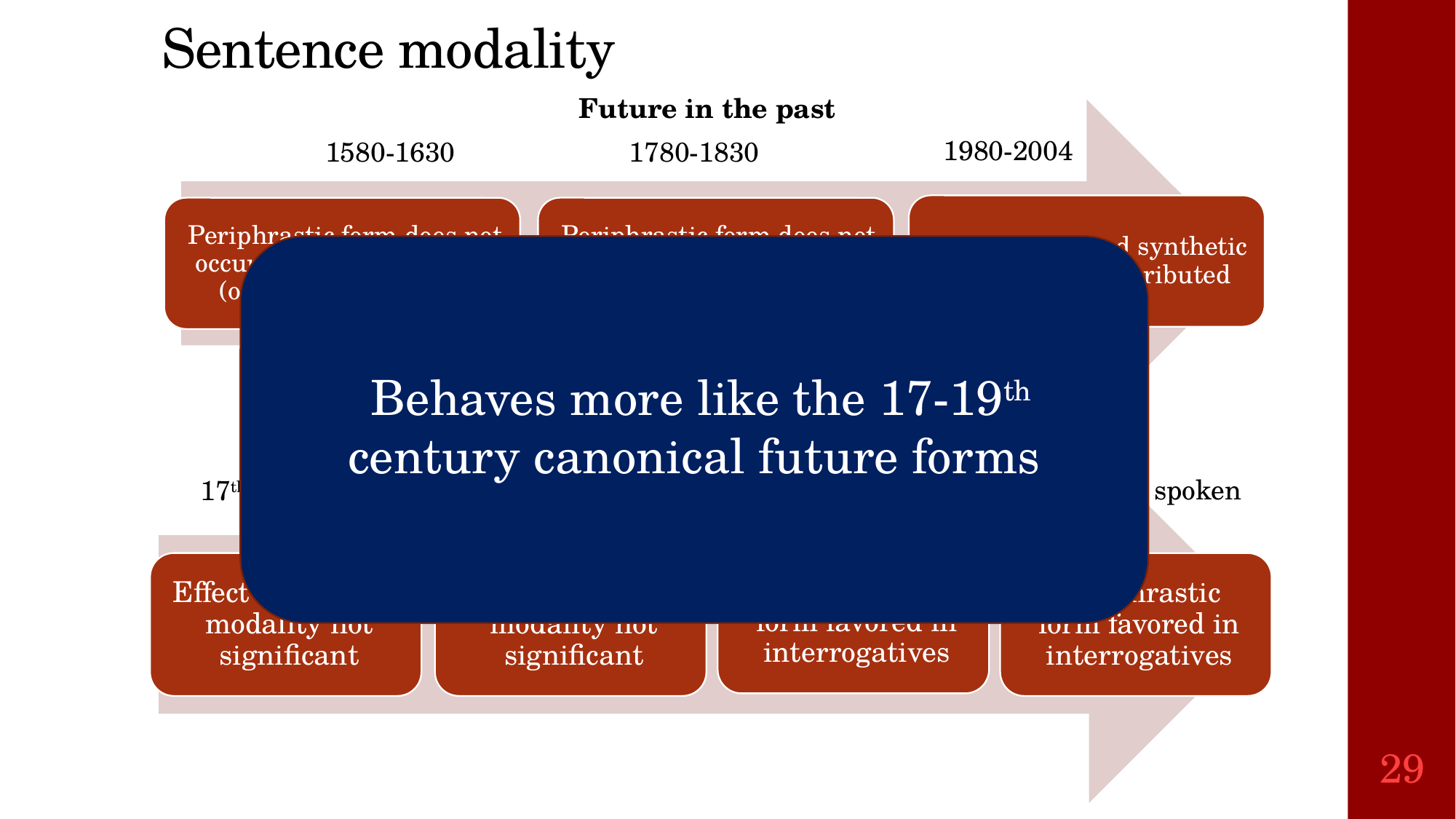

# Sentence modality
Future in the past
Periphrastic form does not occur with interrogatives (only 1 interrogative)
Periphrastic form does not occur with interrogatives (only 4 interrogatives)
Periphrastic and synthetic forms evenly distributed
1980-2004
1580-1630
1780-1830

 Behaves more like the 17-19th century canonical future forms
Canonical future
Aaron (2006)
Effect of sentence modality not significant
Effect of sentence modality not significant
Periphrastic form favored in interrogatives
Periphrastic form favored in interrogatives
19th century
20th century spoken
17th century
20th century written
29